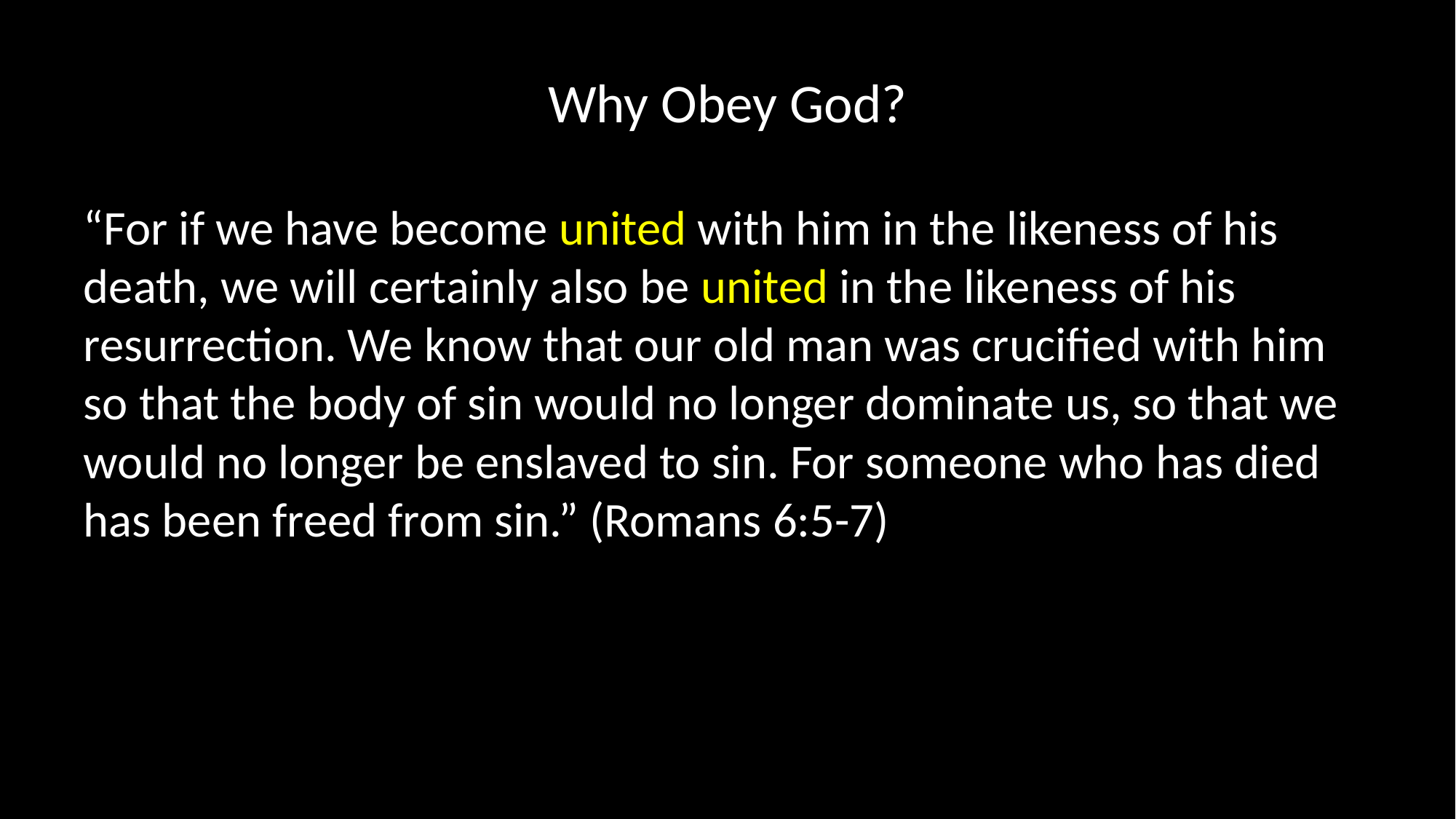

# Why Obey God?
“For if we have become united with him in the likeness of his death, we will certainly also be united in the likeness of his resurrection. We know that our old man was crucified with him so that the body of sin would no longer dominate us, so that we would no longer be enslaved to sin. For someone who has died has been freed from sin.” (Romans 6:5-7)